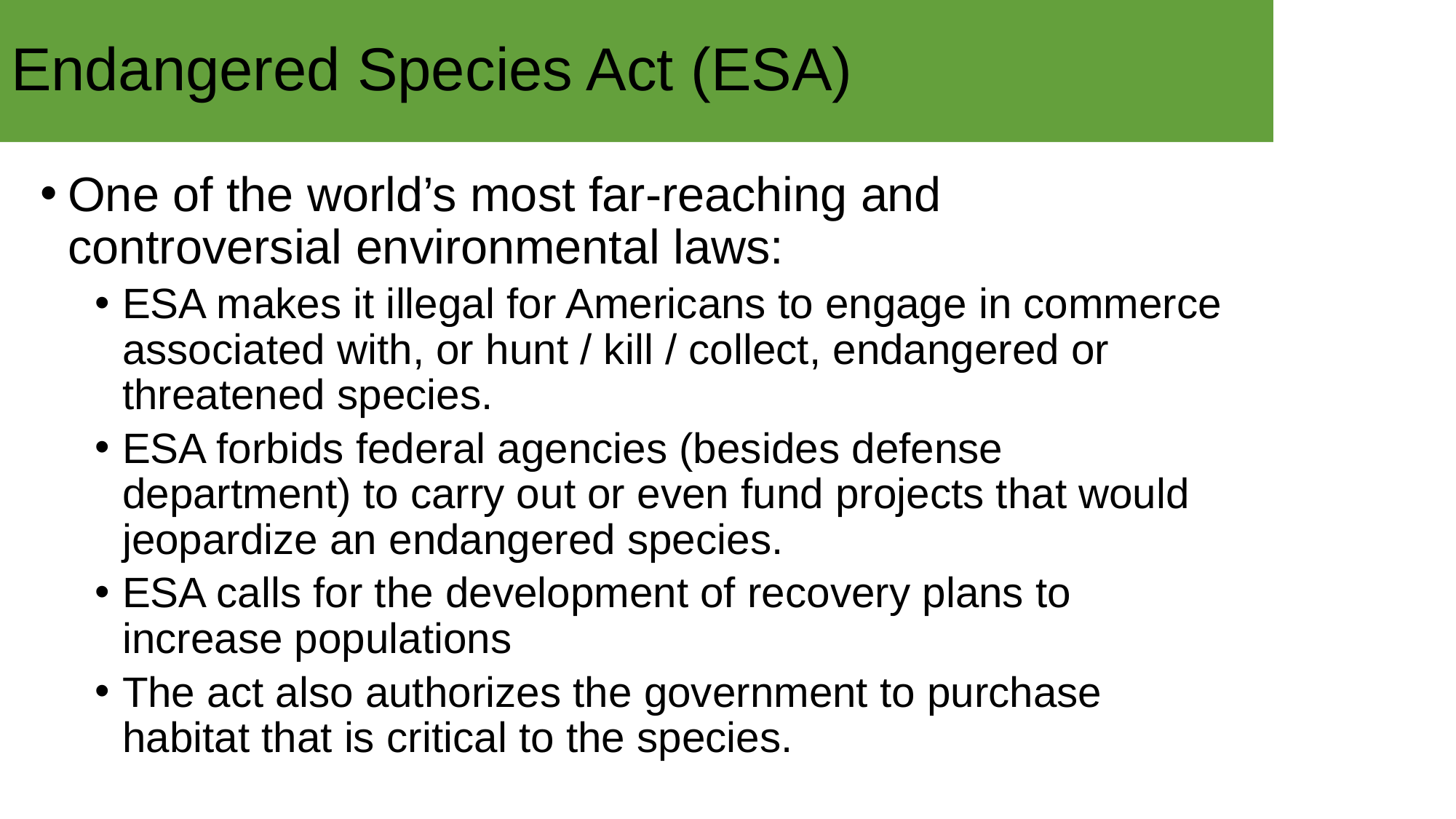

# Endangered Species Act (ESA)
One of the world’s most far-reaching and controversial environmental laws:
ESA makes it illegal for Americans to engage in commerce associated with, or hunt / kill / collect, endangered or threatened species.
ESA forbids federal agencies (besides defense department) to carry out or even fund projects that would jeopardize an endangered species.
ESA calls for the development of recovery plans to increase populations
The act also authorizes the government to purchase habitat that is critical to the species.